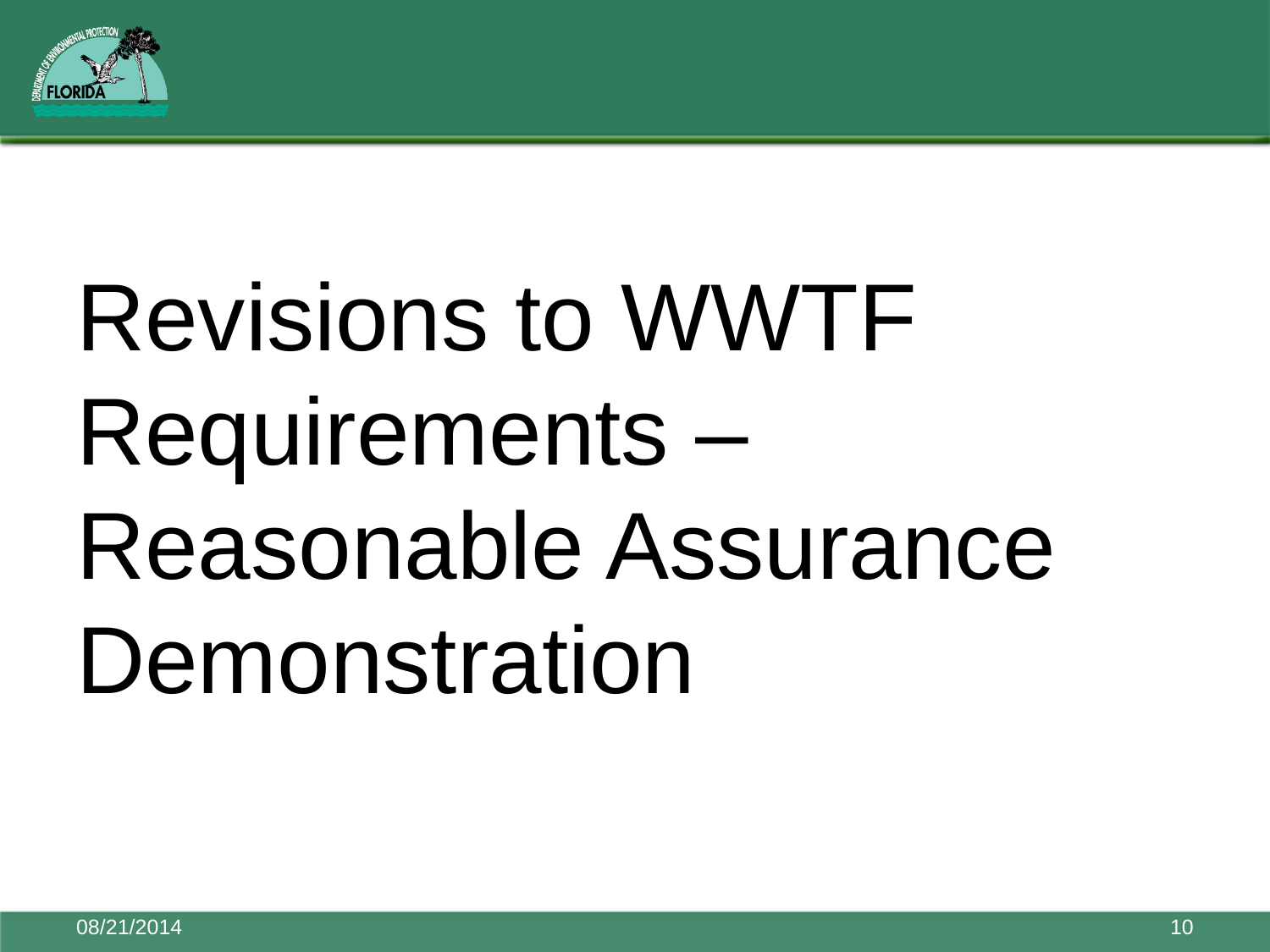

Revisions to WWTF Requirements –Reasonable Assurance Demonstration
08/21/2014
10